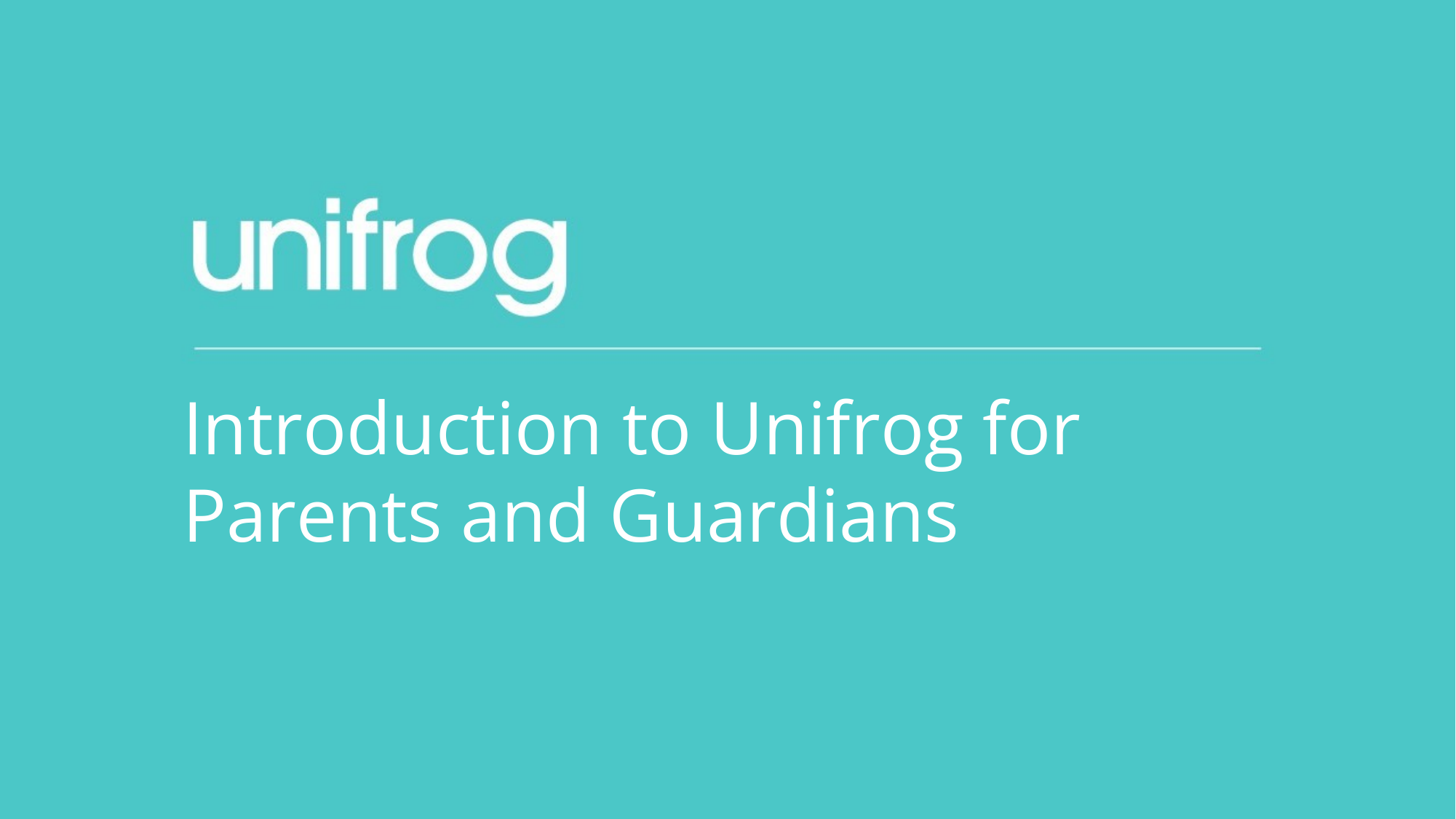

Introduction to Unifrog for Parents and Guardians